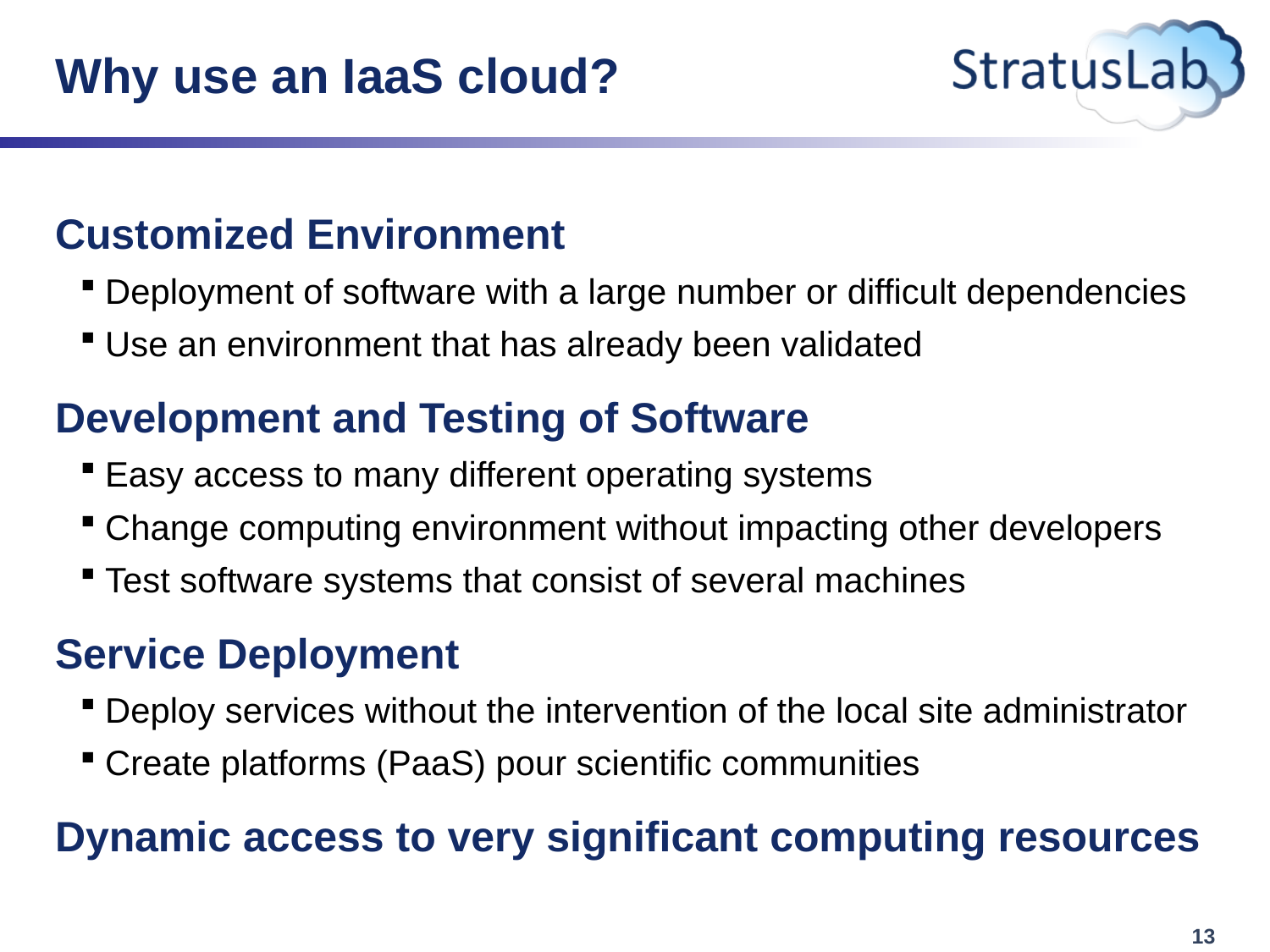

# Why use an IaaS cloud?
Customized Environment
Deployment of software with a large number or difficult dependencies
Use an environment that has already been validated
Development and Testing of Software
Easy access to many different operating systems
Change computing environment without impacting other developers
Test software systems that consist of several machines
Service Deployment
Deploy services without the intervention of the local site administrator
Create platforms (PaaS) pour scientific communities
Dynamic access to very significant computing resources